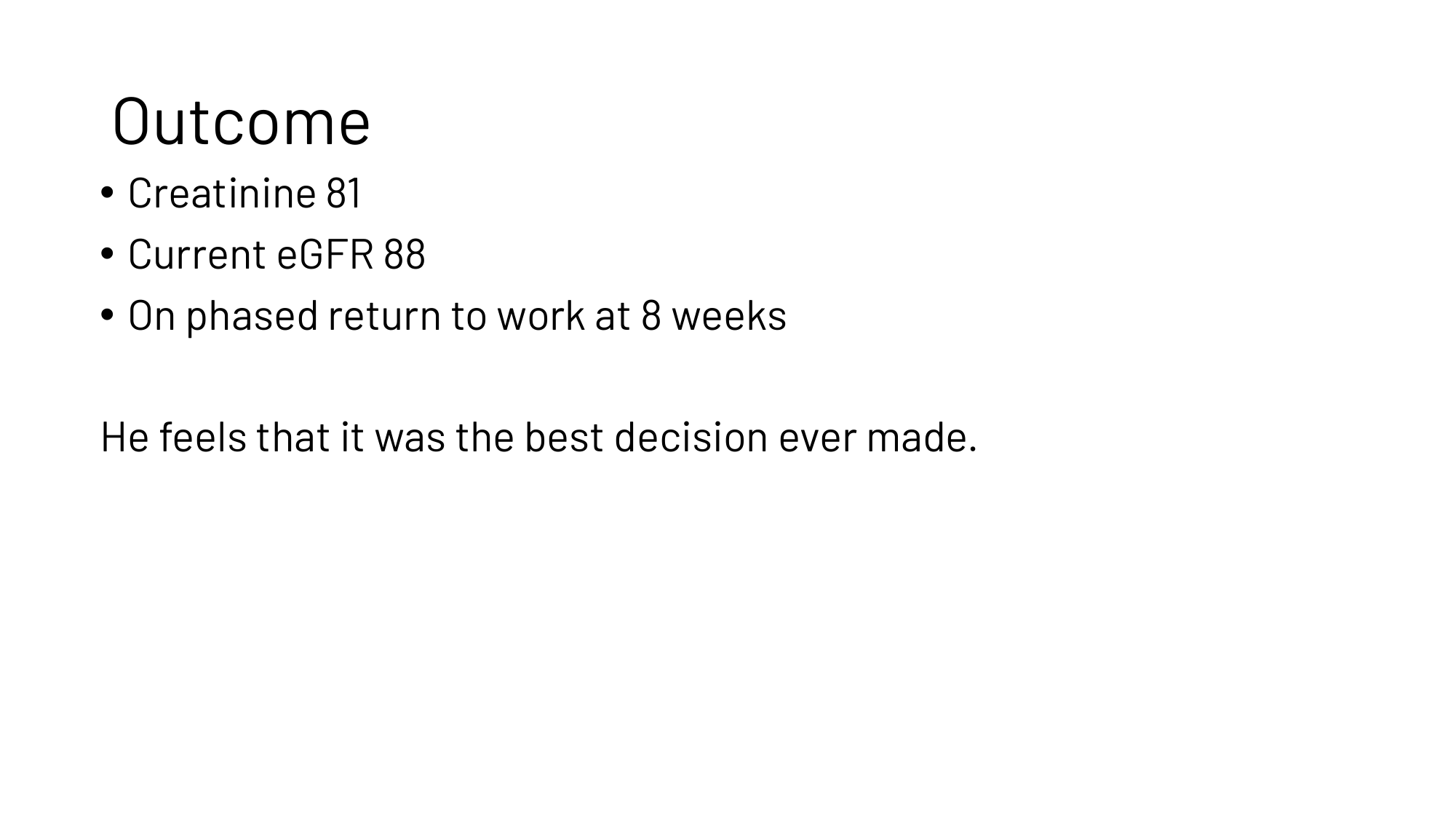

# Outcome
Creatinine 81
Current eGFR 88
On phased return to work at 8 weeks

He feels that it was the best decision ever made.